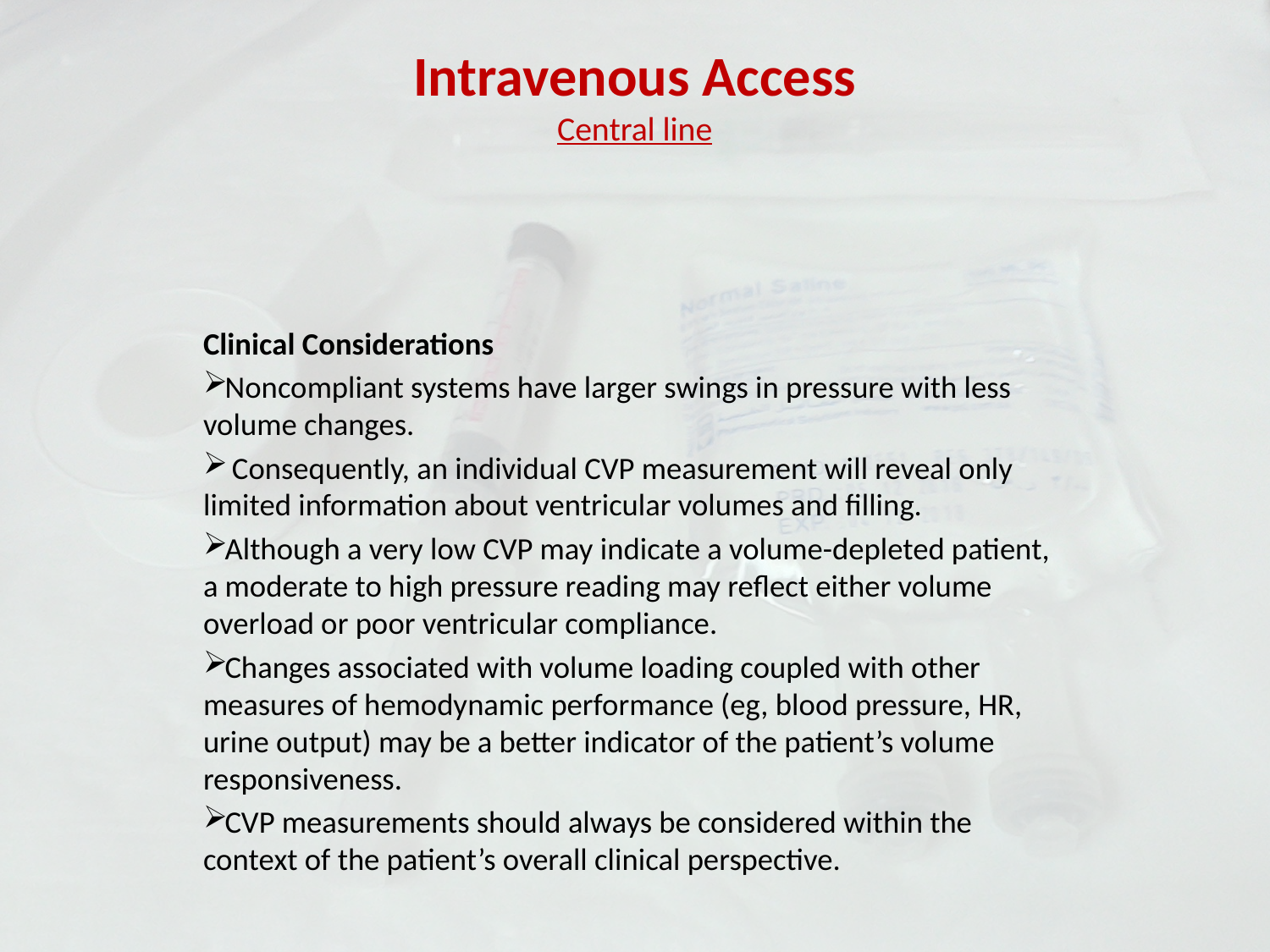

# Intravenous Access Central line
Clinical Considerations
Noncompliant systems have larger swings in pressure with less volume changes.
 Consequently, an individual CVP measurement will reveal only limited information about ventricular volumes and filling.
Although a very low CVP may indicate a volume-depleted patient, a moderate to high pressure reading may reflect either volume overload or poor ventricular compliance.
Changes associated with volume loading coupled with other measures of hemodynamic performance (eg, blood pressure, HR, urine output) may be a better indicator of the patient’s volume responsiveness.
CVP measurements should always be considered within the context of the patient’s overall clinical perspective.